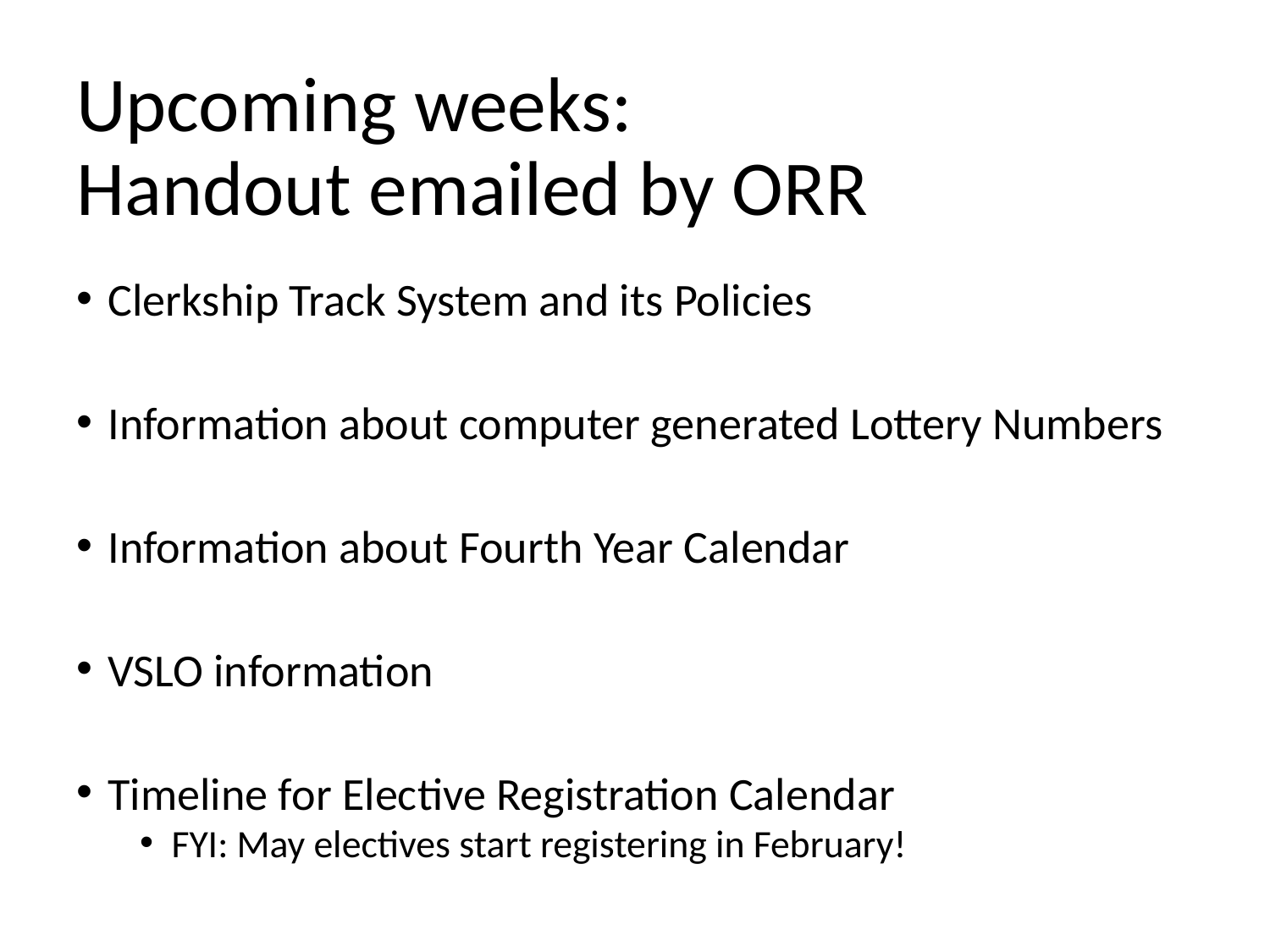

# Upcoming weeks: Handout emailed by ORR
Clerkship Track System and its Policies

Information about computer generated Lottery Numbers

Information about Fourth Year Calendar

VSLO information

Timeline for Elective Registration Calendar
FYI: May electives start registering in February!